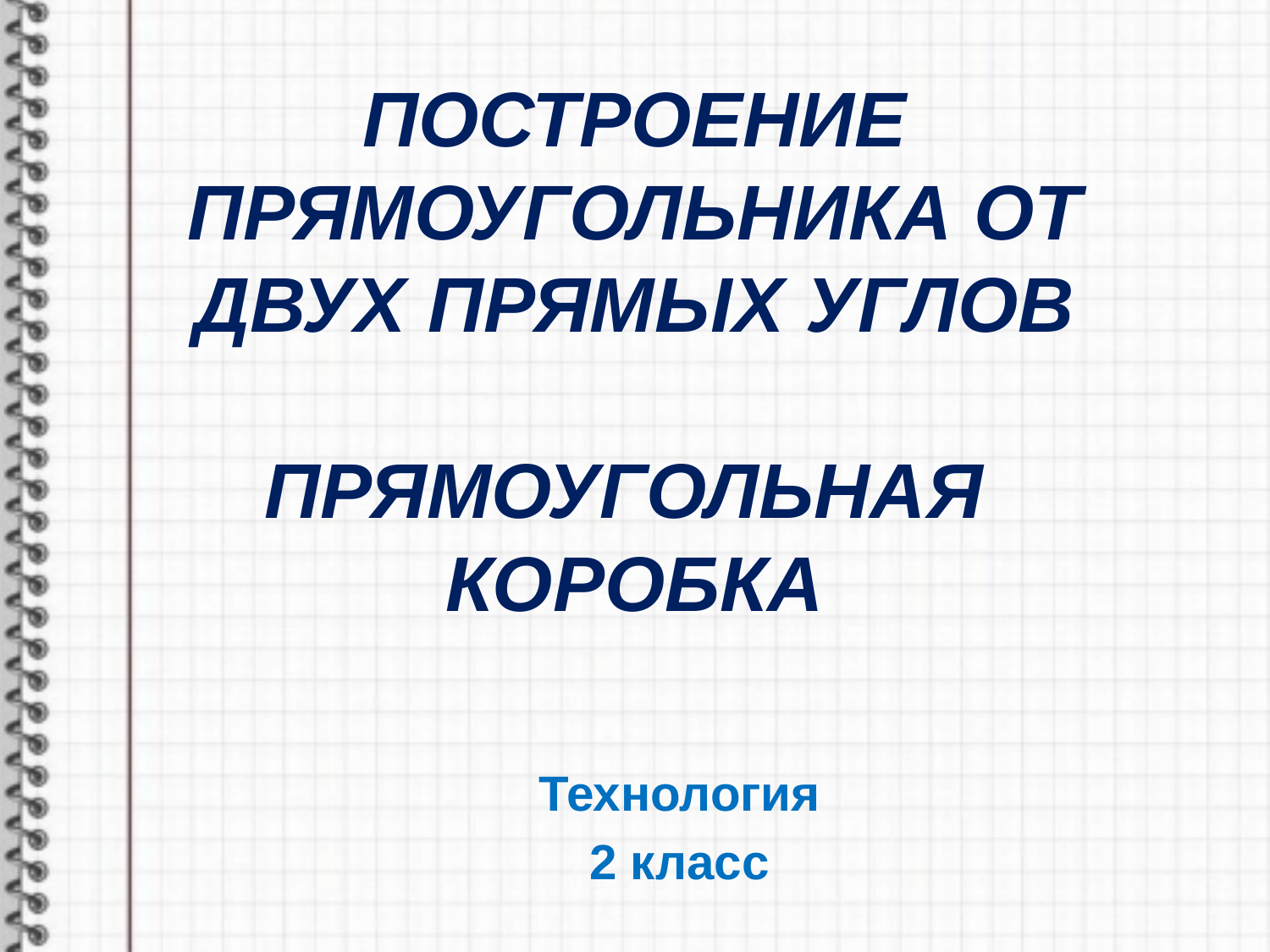

# ПОСТРОЕНИЕ ПРЯМОУГОЛЬНИКА ОТ ДВУХ ПРЯМЫХ УГЛОВ ПРЯМОУГОЛЬНАЯ КОРОБКА
Технология
2 класс